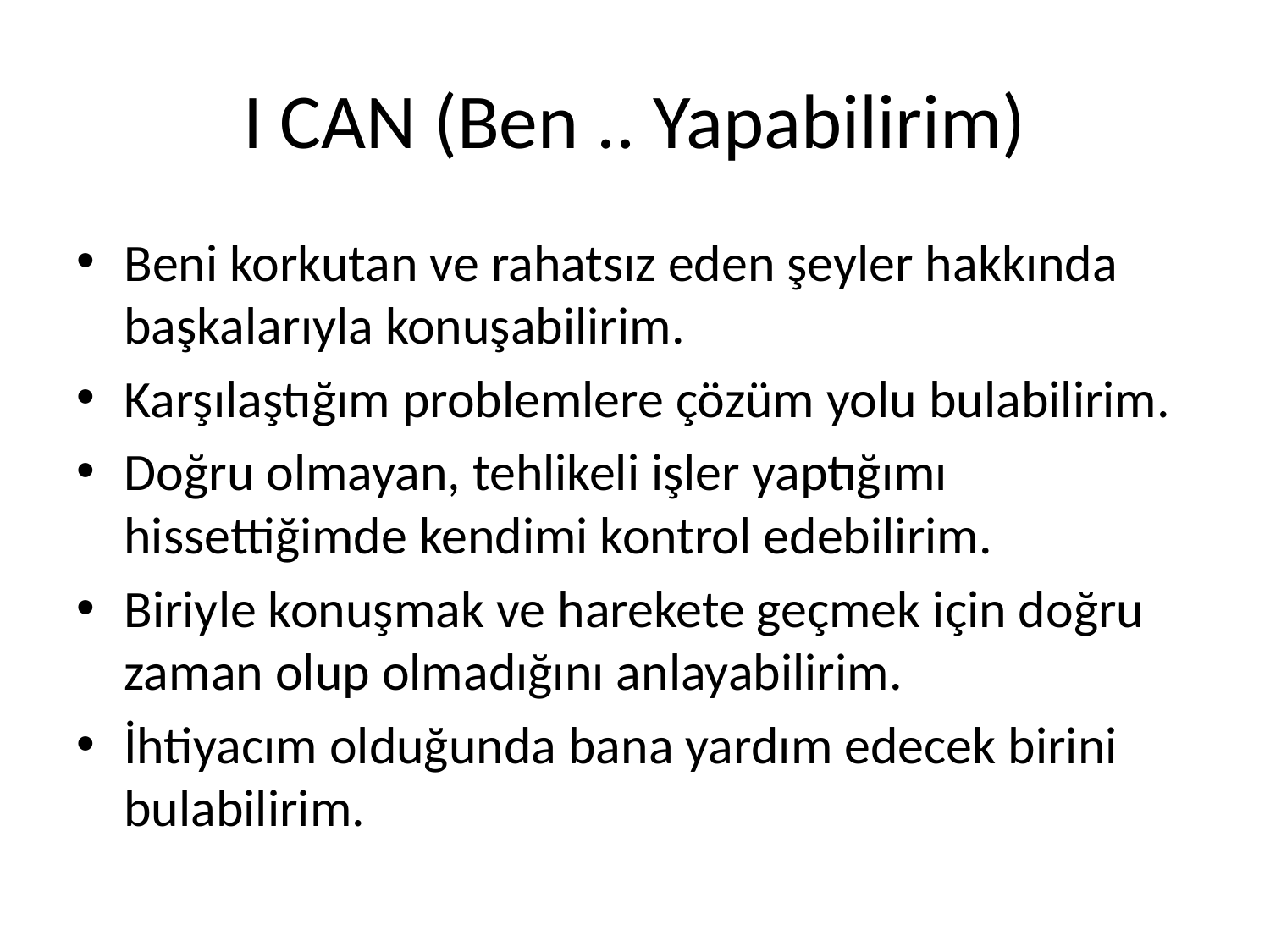

# I CAN (Ben .. Yapabilirim)
Beni korkutan ve rahatsız eden şeyler hakkında başkalarıyla konuşabilirim.
Karşılaştığım problemlere çözüm yolu bulabilirim.
Doğru olmayan, tehlikeli işler yaptığımı hissettiğimde kendimi kontrol edebilirim.
Biriyle konuşmak ve harekete geçmek için doğru zaman olup olmadığını anlayabilirim.
İhtiyacım olduğunda bana yardım edecek birini bulabilirim.